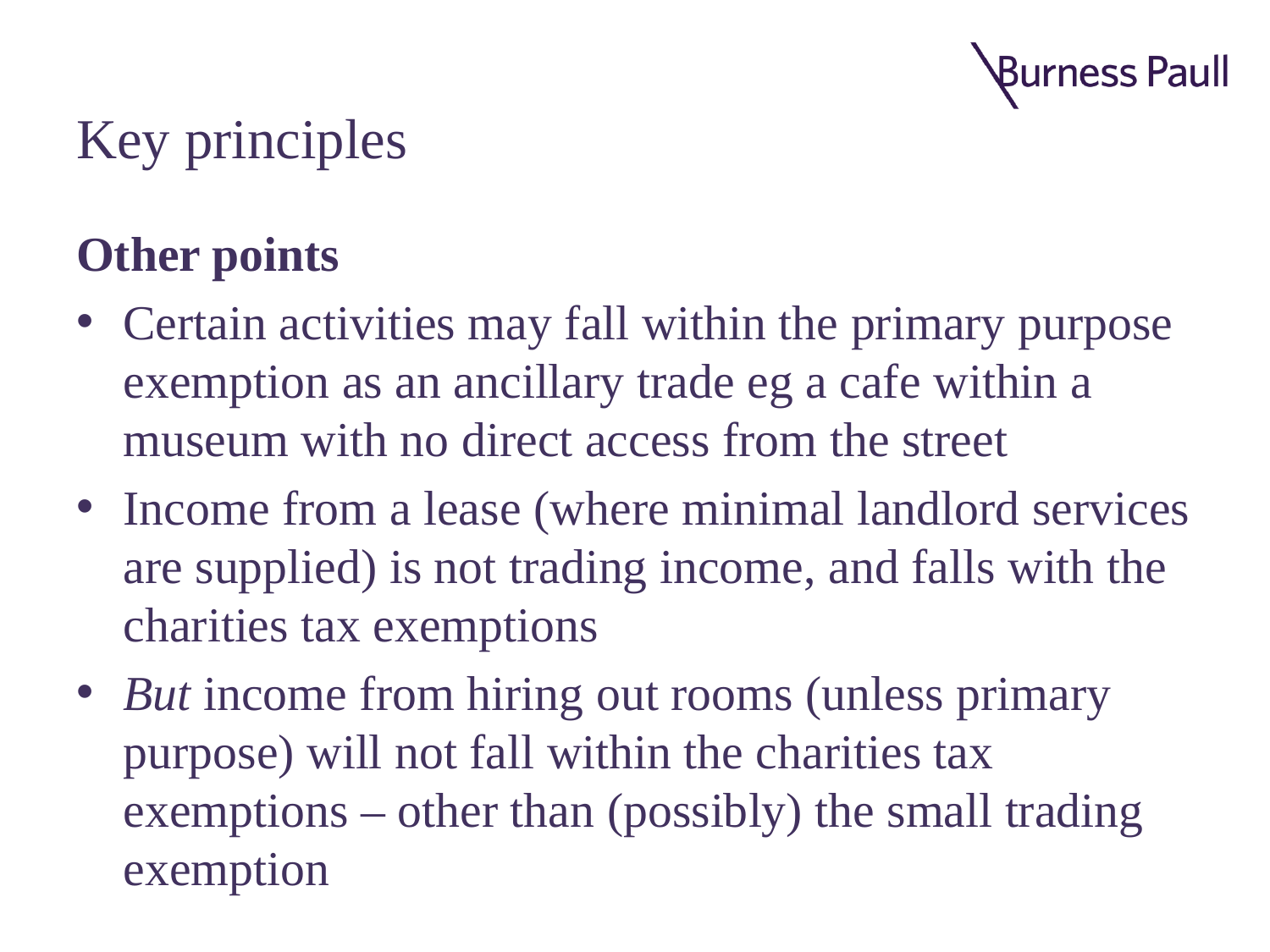

# Key principles
Other points
Certain activities may fall within the primary purpose exemption as an ancillary trade eg a cafe within a museum with no direct access from the street
Income from a lease (where minimal landlord services are supplied) is not trading income, and falls with the charities tax exemptions
But income from hiring out rooms (unless primary purpose) will not fall within the charities tax exemptions – other than (possibly) the small trading exemption